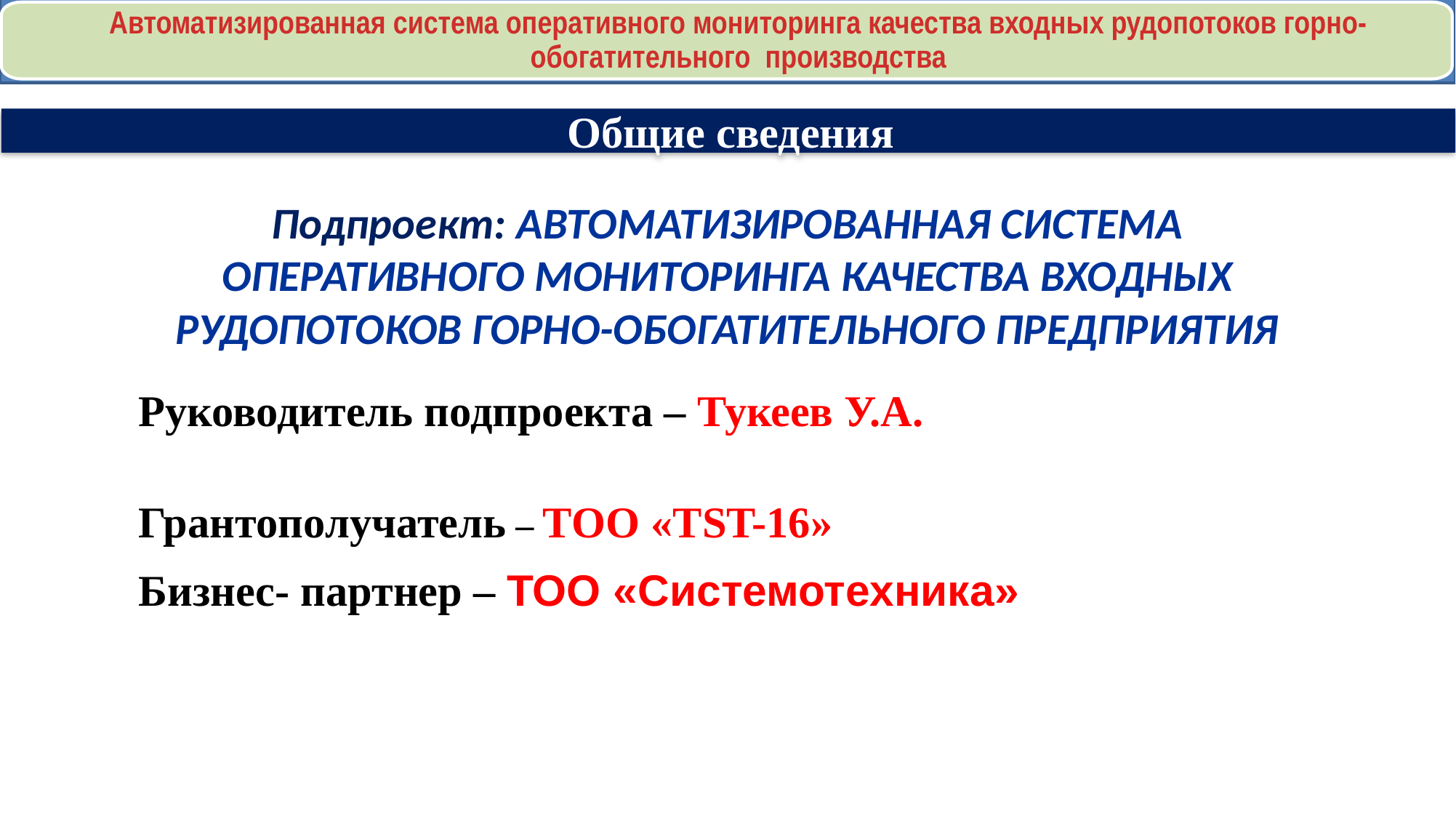

Автоматизированная система оперативного мониторинга качества входных рудопотоков горно-обогатительного  производства
Общие сведения
Подпроект: АВТОМАТИЗИРОВАННАЯ СИСТЕМА ОПЕРАТИВНОГО МОНИТОРИНГА КАЧЕСТВА ВХОДНЫХ РУДОПОТОКОВ ГОРНО-ОБОГАТИТЕЛЬНОГО ПРЕДПРИЯТИЯ

Руководитель подпроекта – Тукеев У.А.
Грантополучатель – ТОО «TST-16»
Бизнес- партнер – ТОО «Системотехника»